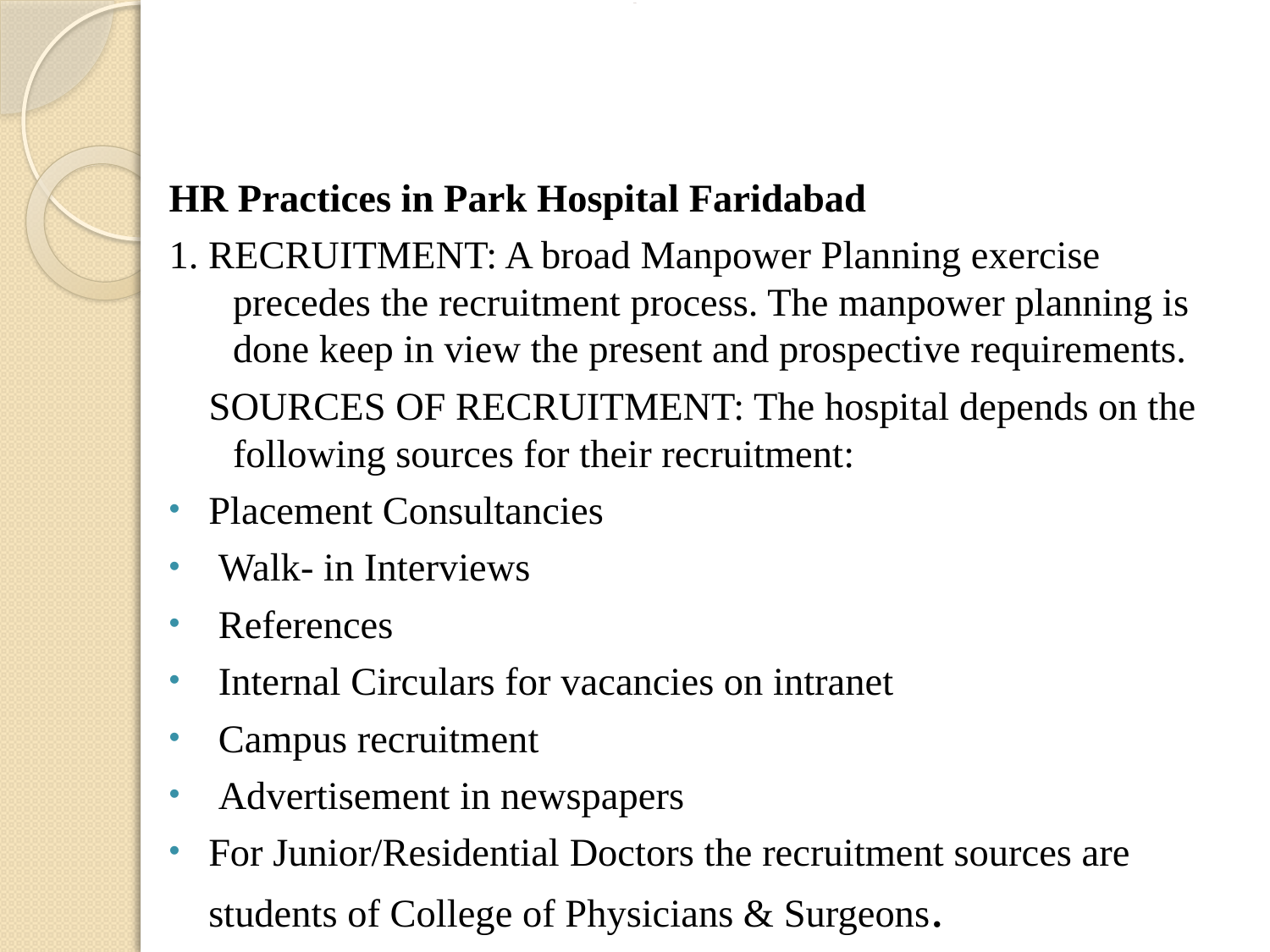

# Study Findings
HR Practices in Park Hospital Faridabad
1. RECRUITMENT: A broad Manpower Planning exercise precedes the recruitment process. The manpower planning is done keep in view the present and prospective requirements.
    SOURCES OF RECRUITMENT: The hospital depends on the following sources for their recruitment:
Placement Consultancies
 Walk- in Interviews
 References
 Internal Circulars for vacancies on intranet
 Campus recruitment
 Advertisement in newspapers
For Junior/Residential Doctors the recruitment sources are students of College of Physicians & Surgeons.